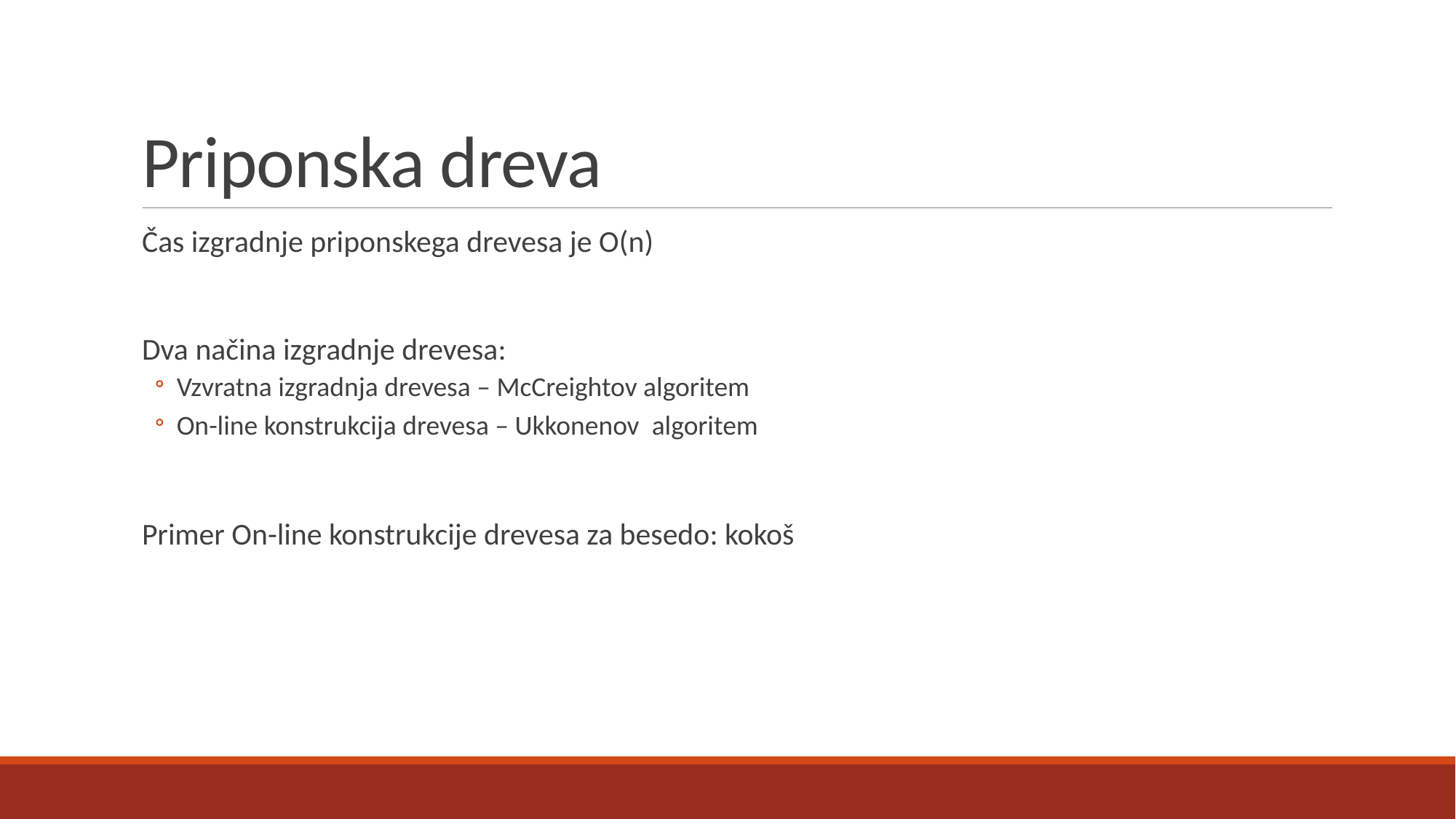

# Priponska dreva
Čas izgradnje priponskega drevesa je O(n)

Dva načina izgradnje drevesa:
Vzvratna izgradnja drevesa – McCreightov algoritem
On-line konstrukcija drevesa – Ukkonenov  algoritem

Primer On-line konstrukcije drevesa za besedo: kokoš